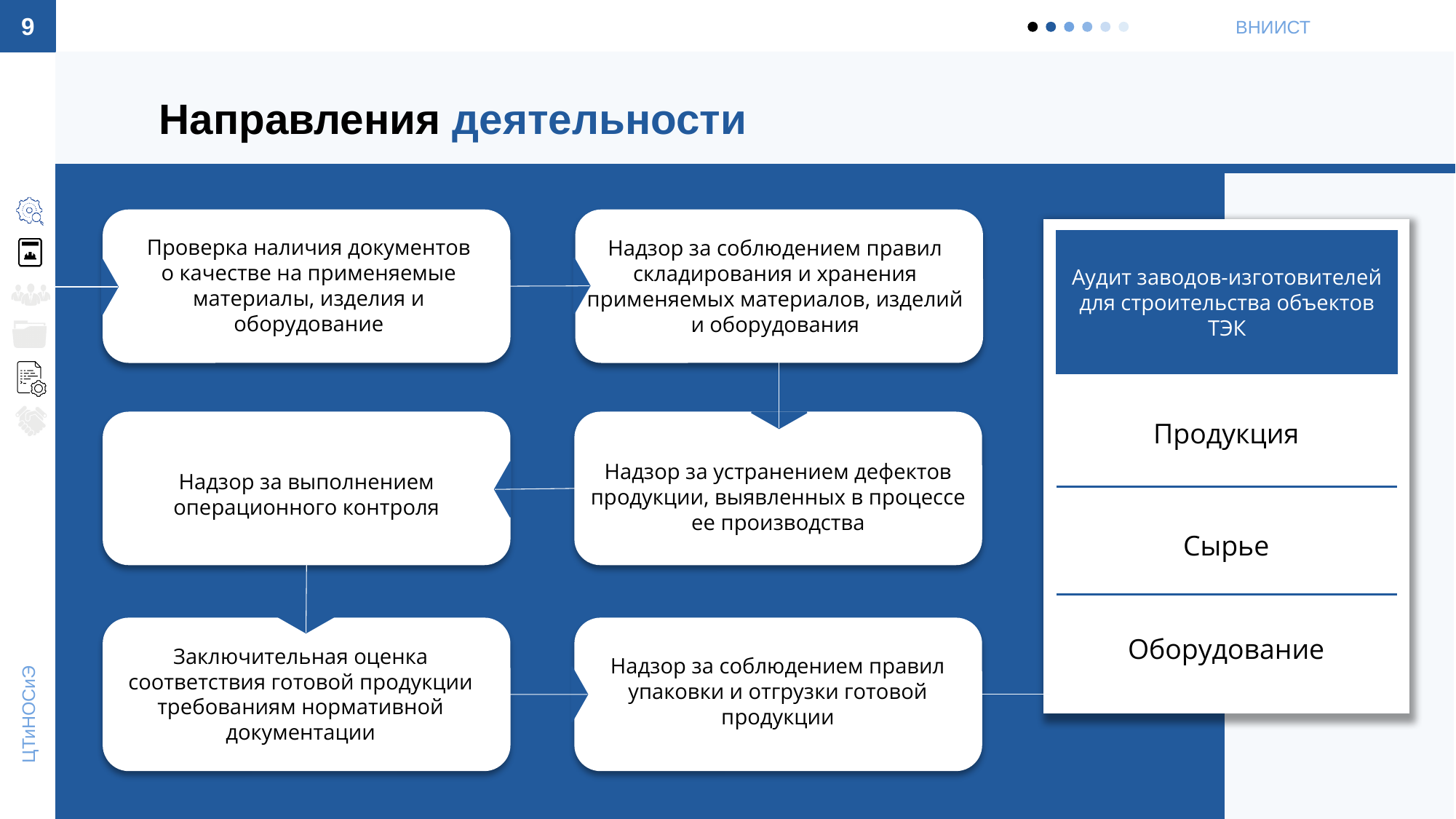

9
Направления деятельности

с
Аудит заводов-изготовителей для строительства объектов ТЭК
Продукция
Сырье
Оборудование
Проверка наличия документов о качестве на применяемые материалы, изделия и оборудование
Надзор за соблюдением правил складирования и хранения применяемых материалов, изделий и оборудования

Надзор за устранением дефектов продукции, выявленных в процессе ее производства
Надзор за выполнением операционного контроля

Заключительная оценка соответствия готовой продукции требованиям нормативной документации
Надзор за соблюдением правил упаковки и отгрузки готовой продукции